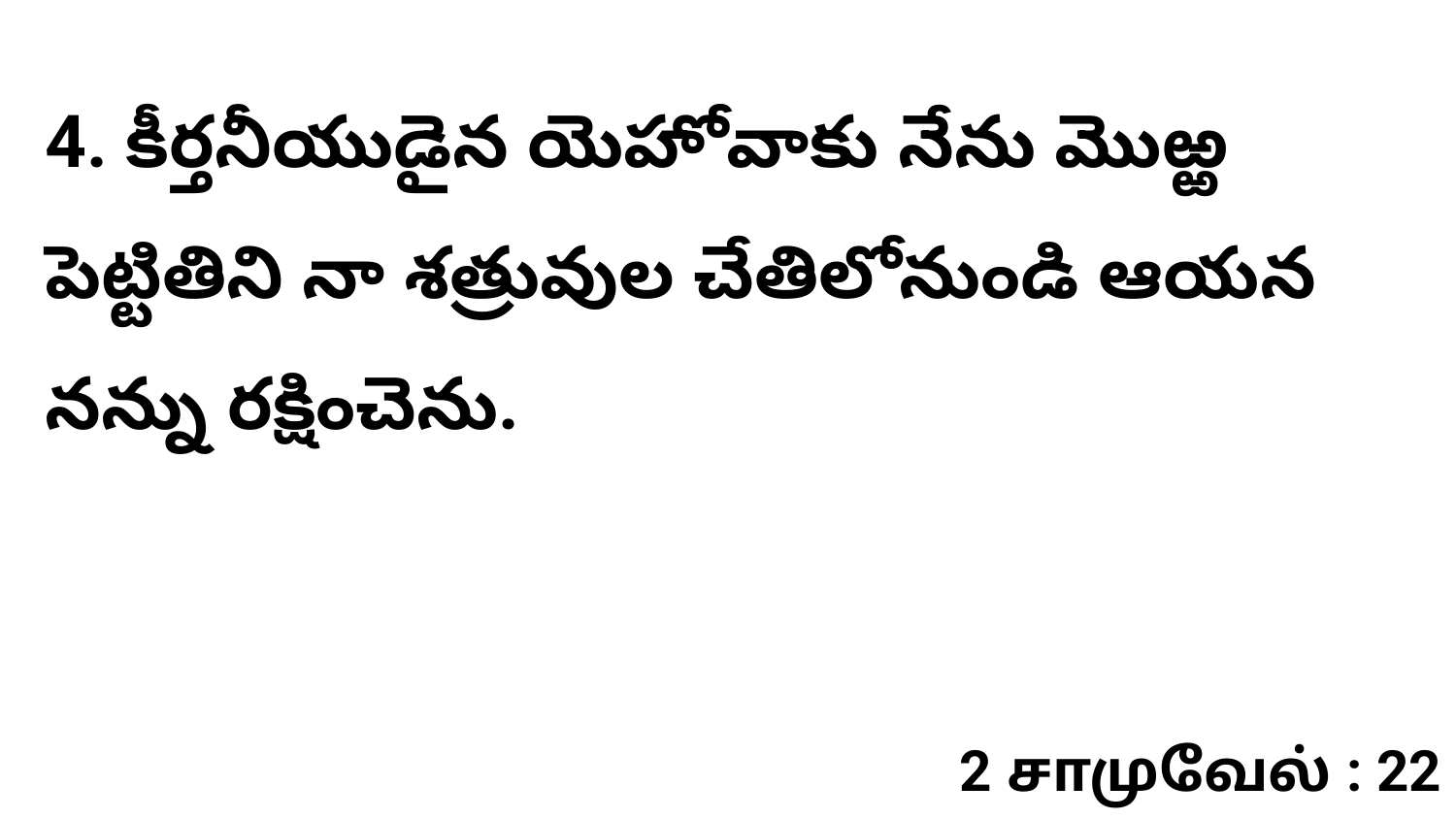

4. కీర్తనీయుడైన యెహోవాకు నేను మొఱ్ఱ పెట్టితిని నా శత్రువుల చేతిలోనుండి ఆయన నన్ను రక్షించెను.
2 சாமுவேல் : 22